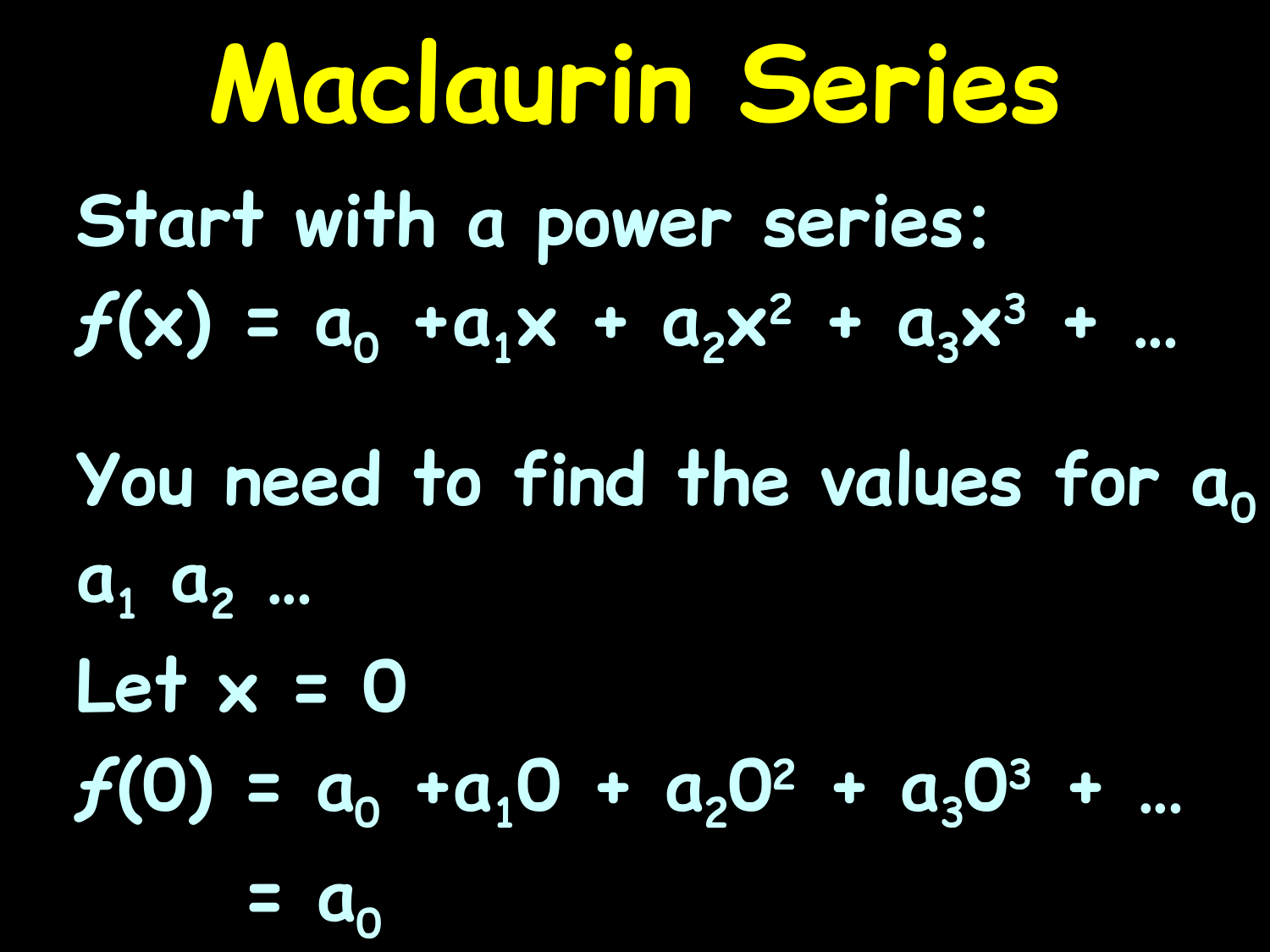

# Maclaurin Series
Start with a power series:
ƒ(x) = a0 +a1x + a2x2 + a3x3 + …

You need to find the values for a0 a1 a2 …
Let x = 0
ƒ(0) = a0 +a10 + a202 + a303 + …
      = a0